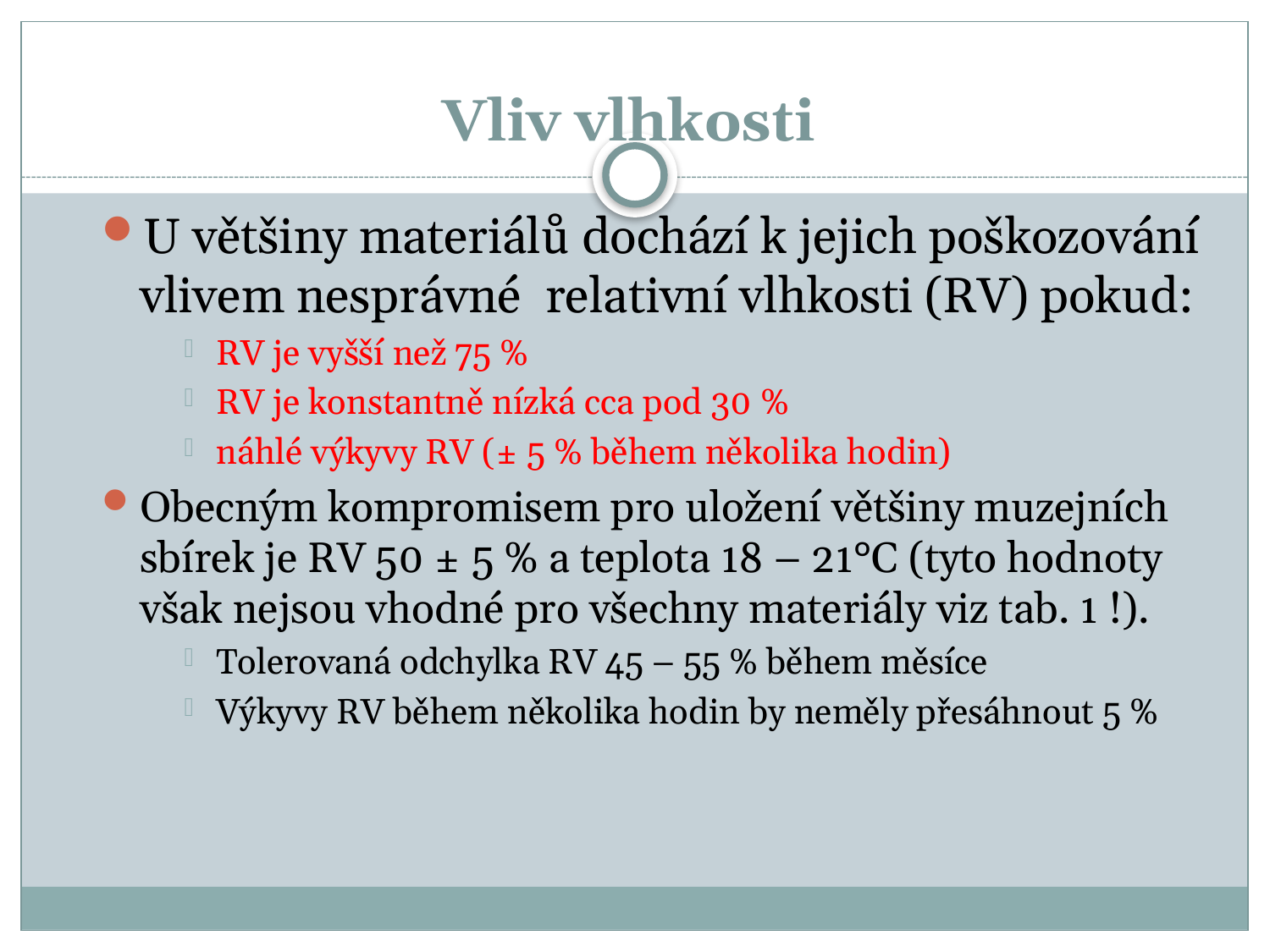

# Vliv vlhkosti
U většiny materiálů dochází k jejich poškozování vlivem nesprávné  relativní vlhkosti (RV) pokud:
RV je vyšší než 75 %
RV je konstantně nízká cca pod 30 %
náhlé výkyvy RV (± 5 % během několika hodin)
Obecným kompromisem pro uložení většiny muzejních sbírek je RV 50 ± 5 % a teplota 18 – 21°C (tyto hodnoty však nejsou vhodné pro všechny materiály viz tab. 1 !).
Tolerovaná odchylka RV 45 – 55 % během měsíce
Výkyvy RV během několika hodin by neměly přesáhnout 5 %